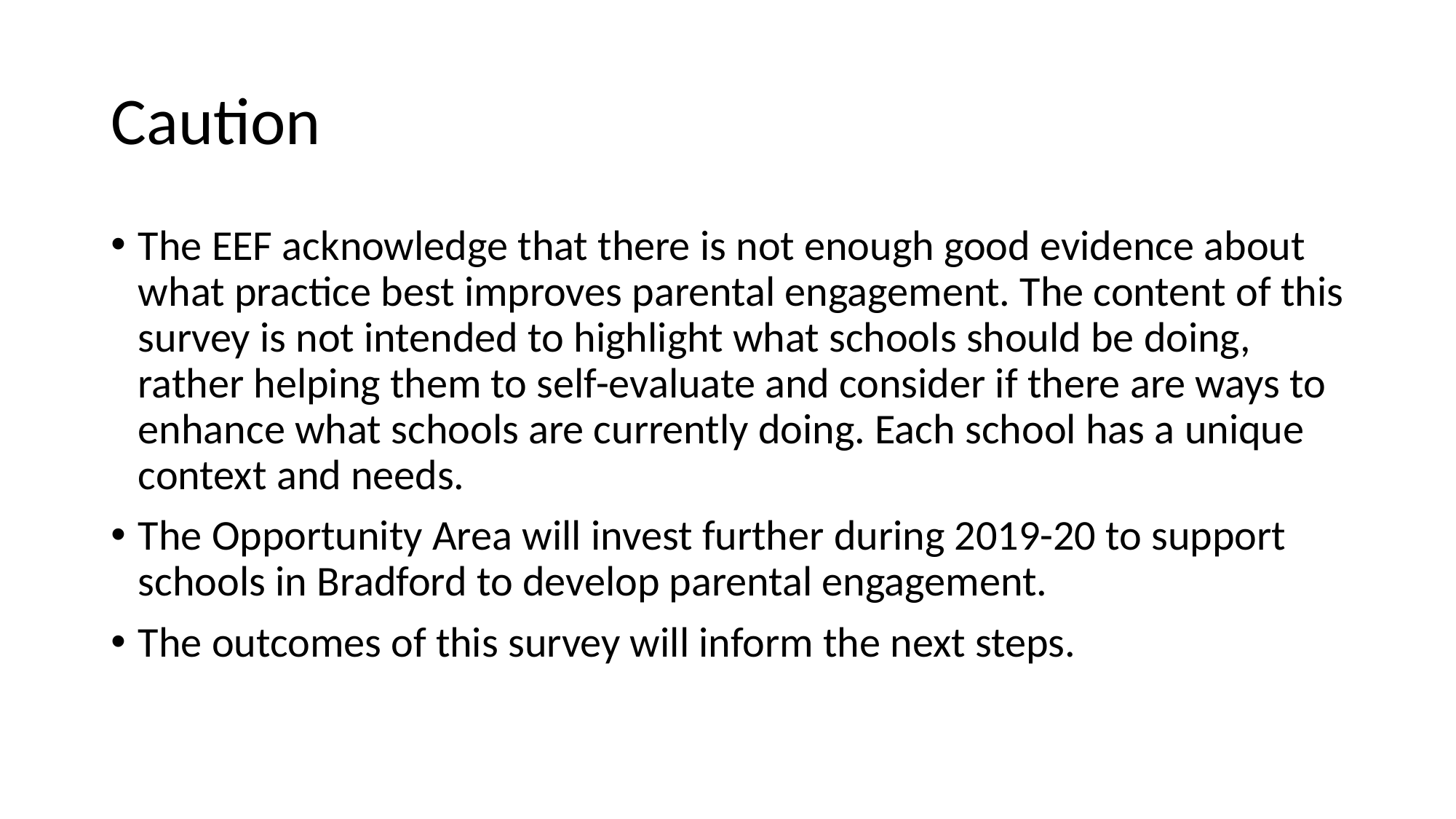

# Caution
The EEF acknowledge that there is not enough good evidence about what practice best improves parental engagement. The content of this survey is not intended to highlight what schools should be doing, rather helping them to self-evaluate and consider if there are ways to enhance what schools are currently doing. Each school has a unique context and needs.
The Opportunity Area will invest further during 2019-20 to support schools in Bradford to develop parental engagement.
The outcomes of this survey will inform the next steps.